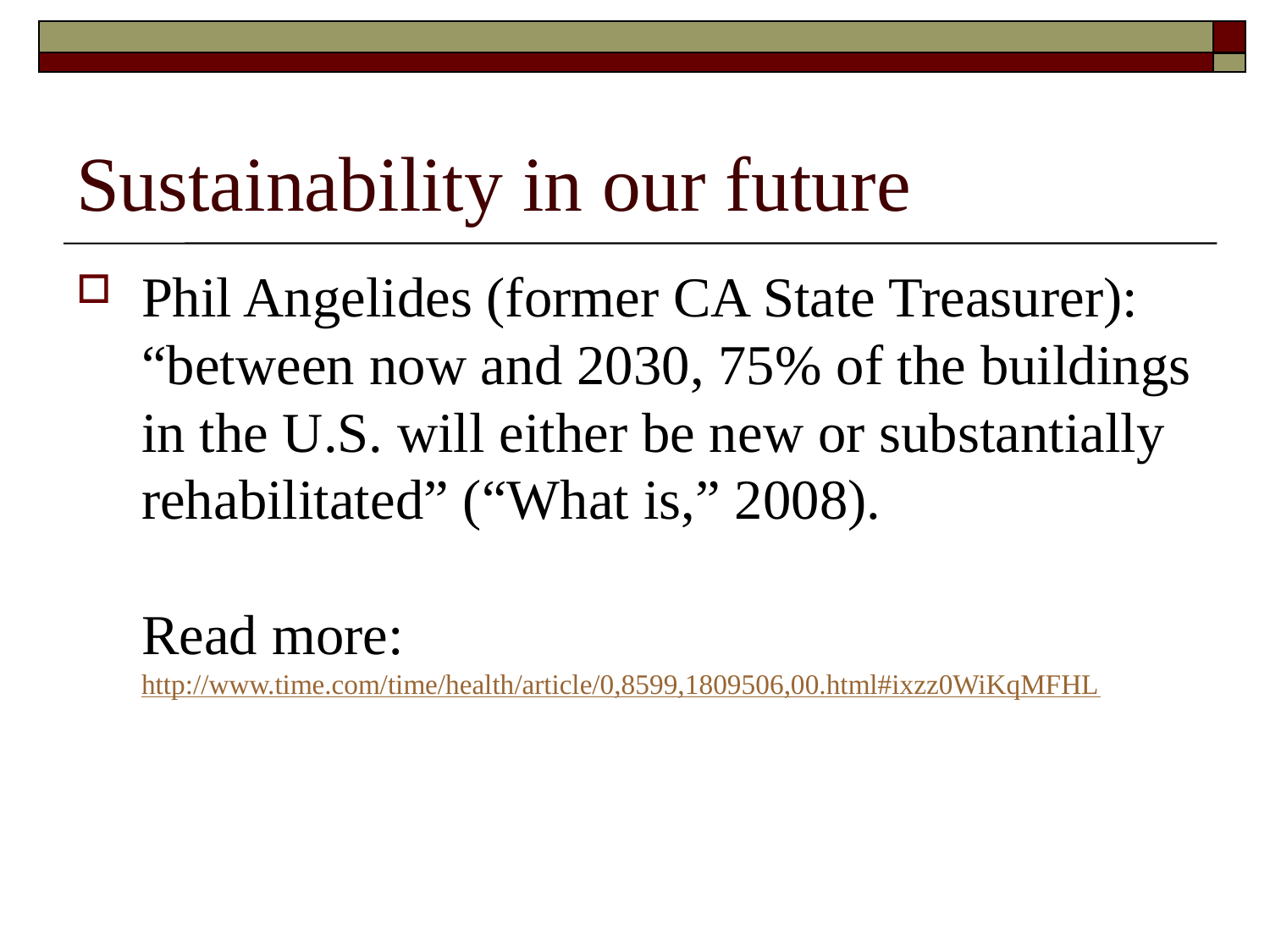

# Sustainability in our future
Phil Angelides (former CA State Treasurer):  “between now and 2030, 75% of the buildings in the U.S. will either be new or substantially rehabilitated” (“What is,” 2008).
Read more: http://www.time.com/time/health/article/0,8599,1809506,00.html#ixzz0WiKqMFHL